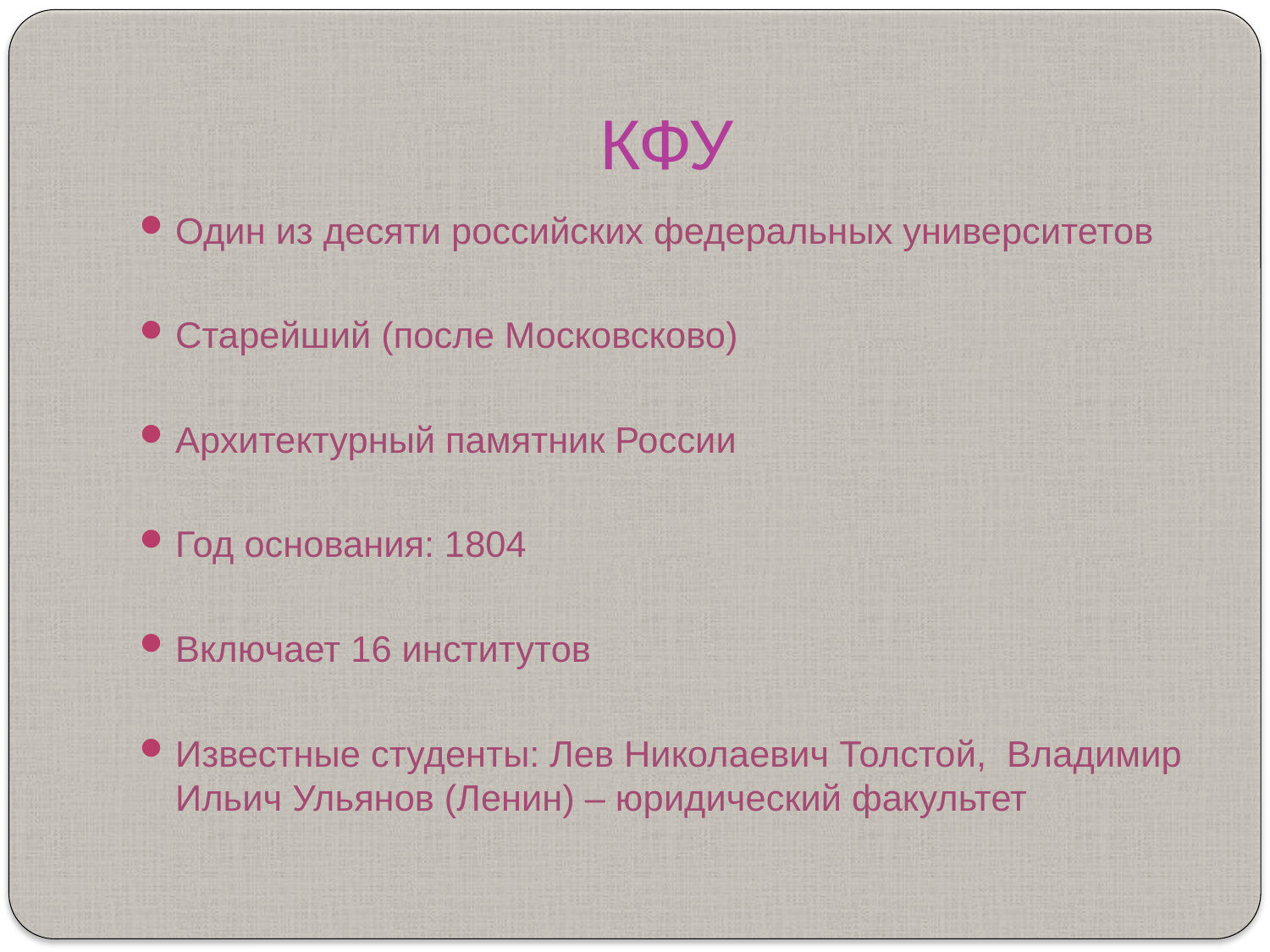

# КФУ
Один из десяти российских федеральных университетов

Старейший (после Московсково)

Архитектурный памятник России

Год основания: 1804

Включает 16 институтов

Известные студенты: Лев Николаевич Толстой,  Владимир Ильич Ульянов (Ленин) – юридический факультет